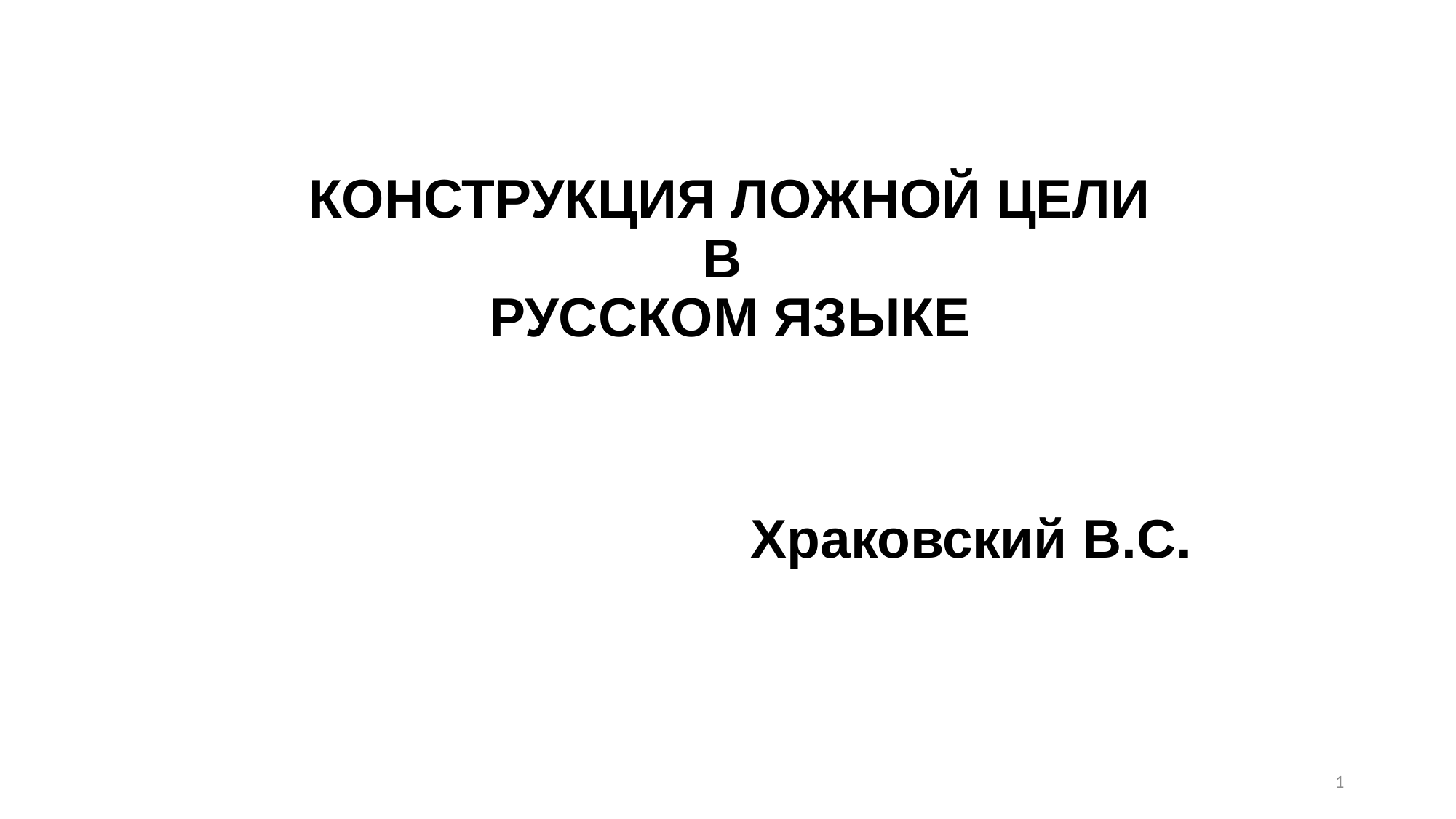

# КОНСТРУКЦИЯ ЛОЖНОЙ ЦЕЛИ В РУССКОМ ЯЗЫКЕ
Храковский В.С.
1